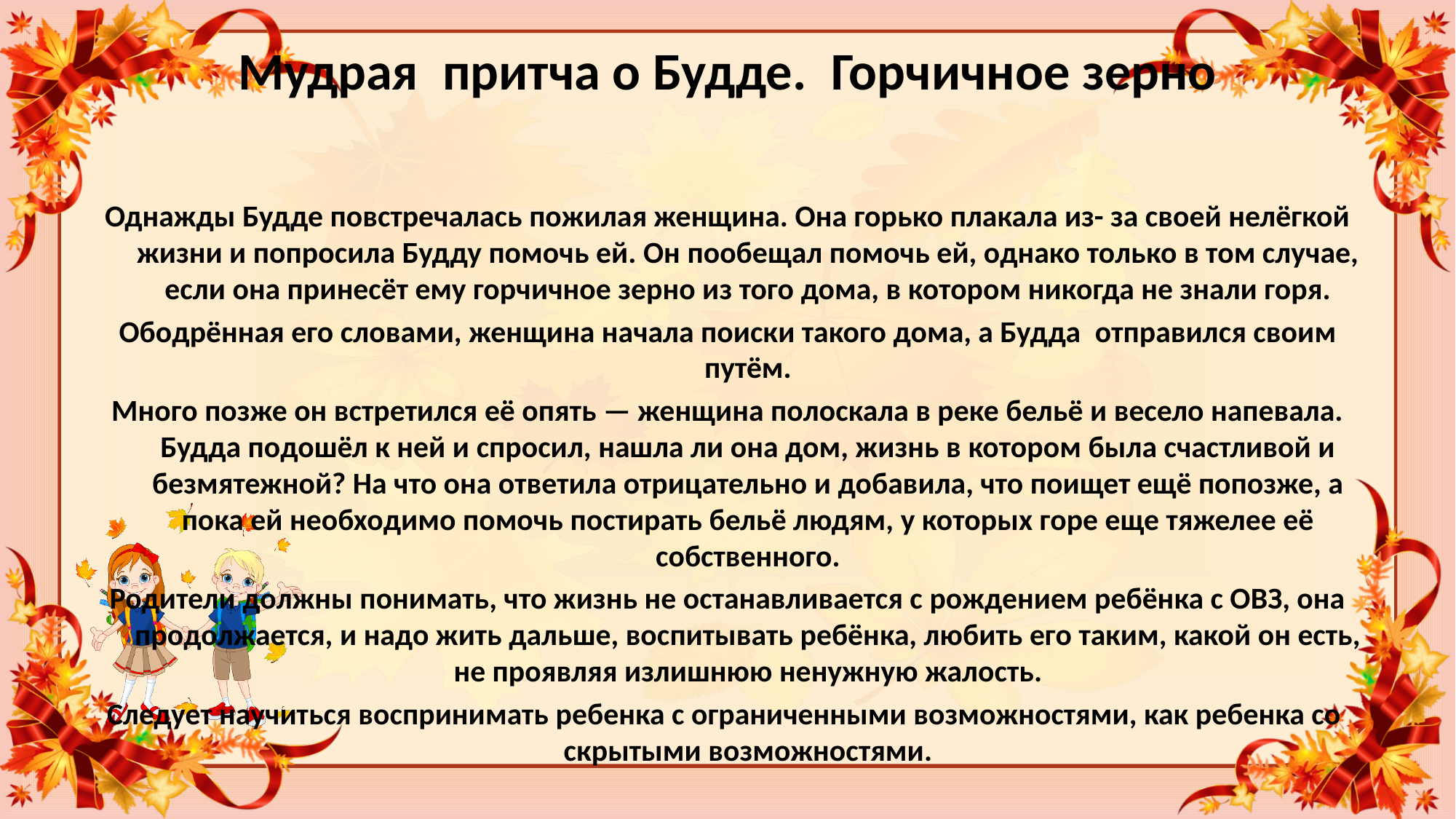

# Мудрая  притча о Будде.  Горчичное зерно
Однажды Будде повстречалась пожилая женщина. Она горько плакала из- за своей нелёгкой жизни и попросила Будду помочь ей. Он пообещал помочь ей, однако только в том случае, если она принесёт ему горчичное зерно из того дома, в котором никогда не знали горя.
Ободрённая его словами, женщина начала поиски такого дома, а Будда  отправился своим путём.
Много позже он встретился её опять — женщина полоскала в реке бельё и весело напевала. Будда подошёл к ней и спросил, нашла ли она дом, жизнь в котором была счастливой и безмятежной? На что она ответила отрицательно и добавила, что поищет ещё попозже, а пока ей необходимо помочь постирать бельё людям, у которых горе еще тяжелее её собственного.
Родители должны понимать, что жизнь не останавливается с рождением ребёнка с ОВЗ, она продолжается, и надо жить дальше, воспитывать ребёнка, любить его таким, какой он есть, не проявляя излишнюю ненужную жалость.
Следует научиться воспринимать ребенка с ограниченными возможностями, как ребенка со  скрытыми возможностями.